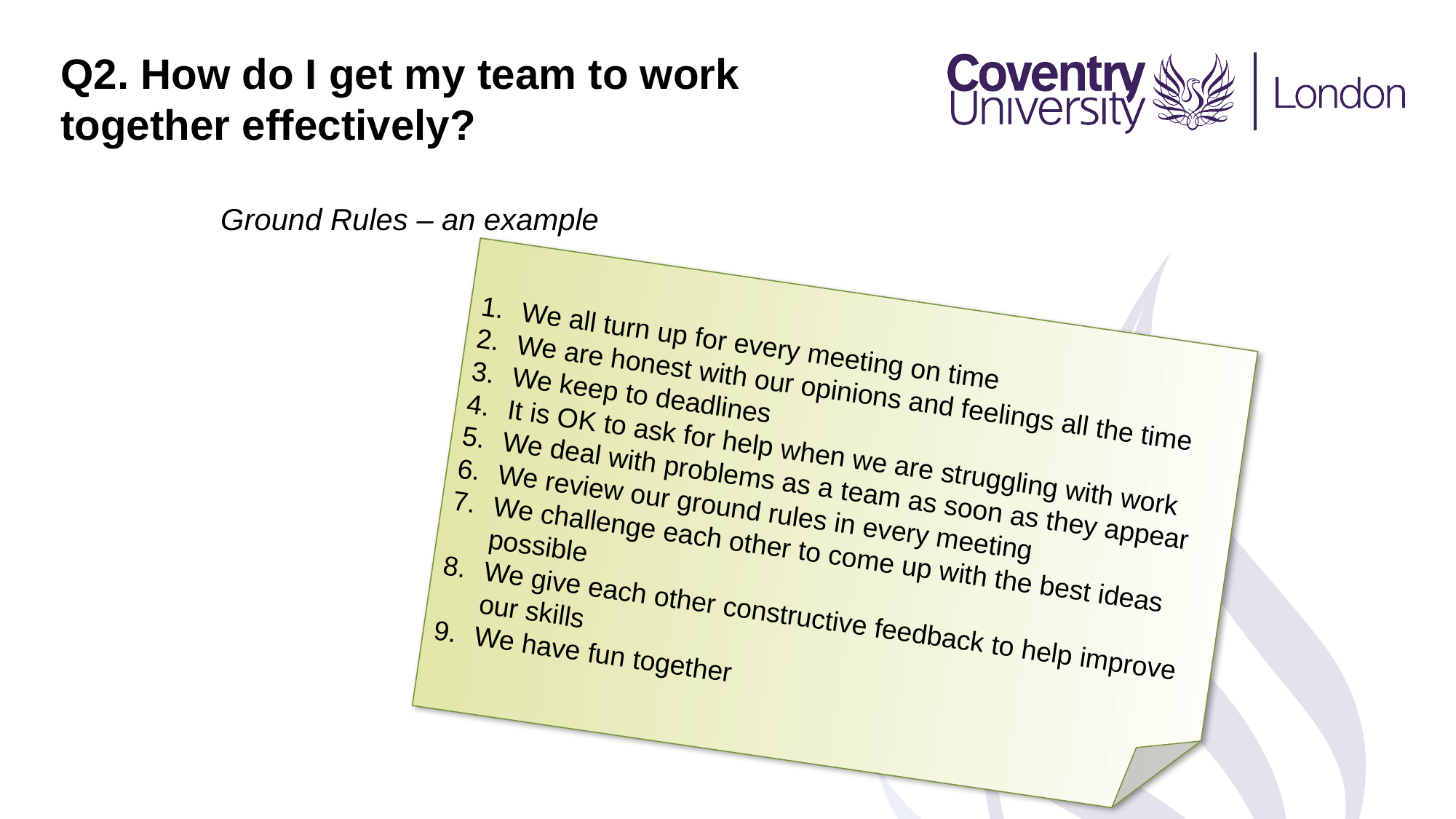

Q2. How do I get my team to work
together effectively?
Ground Rules – an example

We all turn up for every meeting on time
We are honest with our opinions and feelings all the time
We keep to deadlines
It is OK to ask for help when we are struggling with work
We deal with problems as a team as soon as they appear
We review our ground rules in every meeting
We challenge each other to come up with the best ideas possible
We give each other constructive feedback to help improve our skills
We have fun together